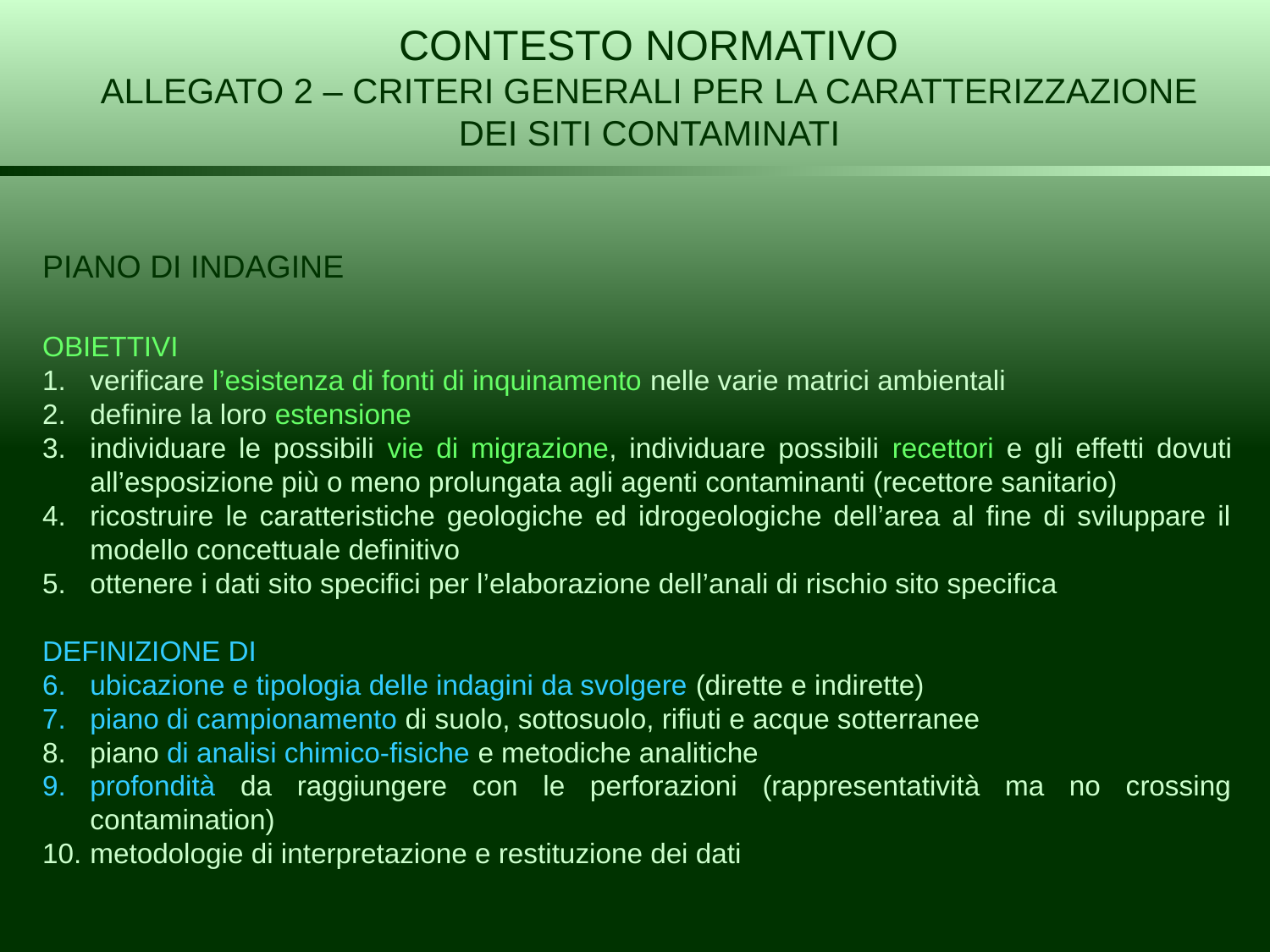

# CONTESTO NORMATIVO ALLEGATO 2 – CRITERI GENERALI PER LA CARATTERIZZAZIONE DEI SITI CONTAMINATI

PIANO DI INDAGINE

OBIETTIVI
verificare l’esistenza di fonti di inquinamento nelle varie matrici ambientali
definire la loro estensione
individuare le possibili vie di migrazione, individuare possibili recettori e gli effetti dovuti all’esposizione più o meno prolungata agli agenti contaminanti (recettore sanitario)
ricostruire le caratteristiche geologiche ed idrogeologiche dell’area al fine di sviluppare il modello concettuale definitivo
ottenere i dati sito specifici per l’elaborazione dell’anali di rischio sito specifica

DEFINIZIONE DI
ubicazione e tipologia delle indagini da svolgere (dirette e indirette)
piano di campionamento di suolo, sottosuolo, rifiuti e acque sotterranee
piano di analisi chimico-fisiche e metodiche analitiche
profondità da raggiungere con le perforazioni (rappresentatività ma no crossing contamination)
metodologie di interpretazione e restituzione dei dati